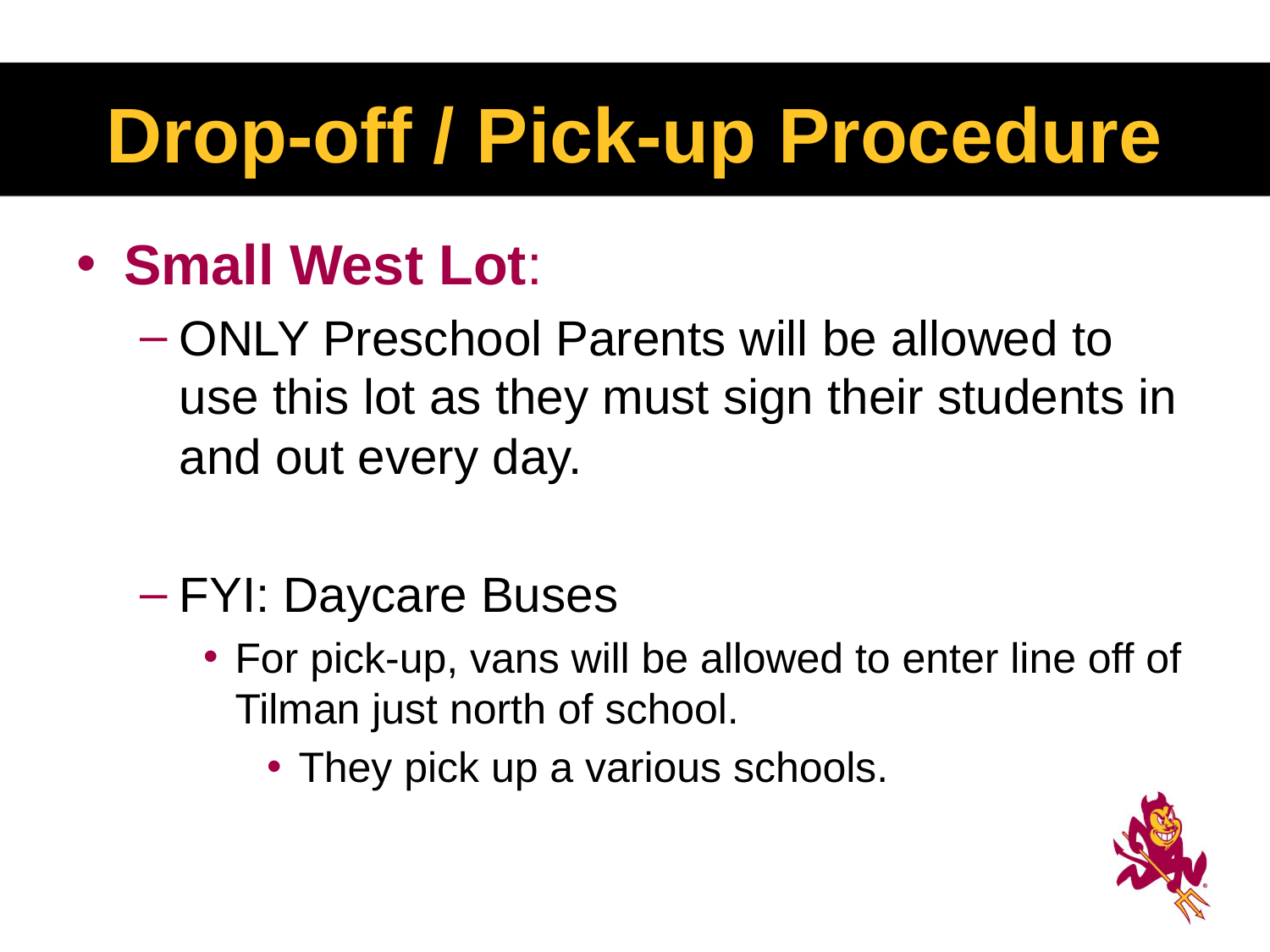

# Drop-off / Pick-up Procedure
Small West Lot:
ONLY Preschool Parents will be allowed to use this lot as they must sign their students in and out every day.

FYI: Daycare Buses
For pick-up, vans will be allowed to enter line off of Tilman just north of school.
They pick up a various schools.